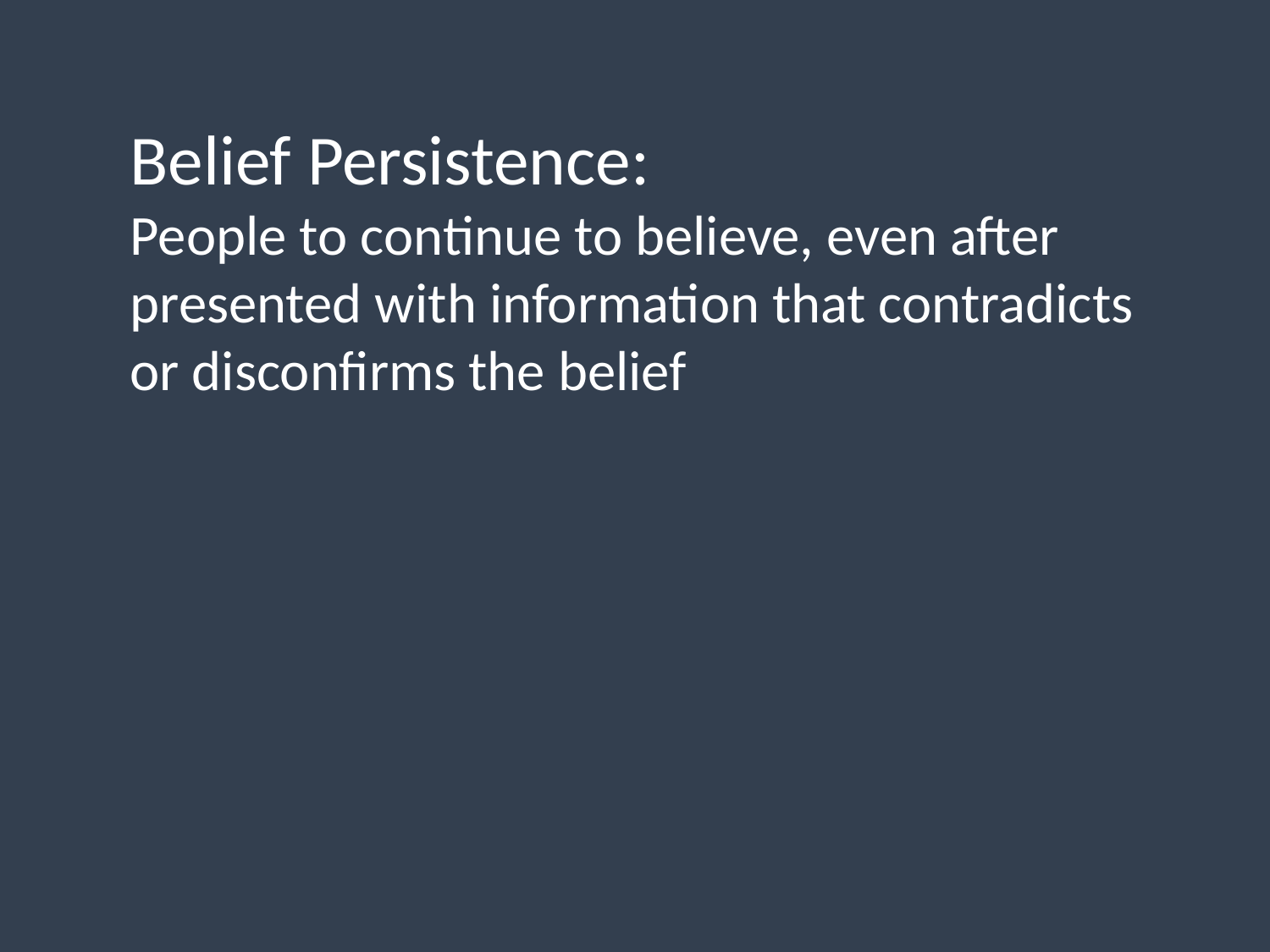

Belief Persistence:
People to continue to believe, even after presented with information that contradicts or disconfirms the belief